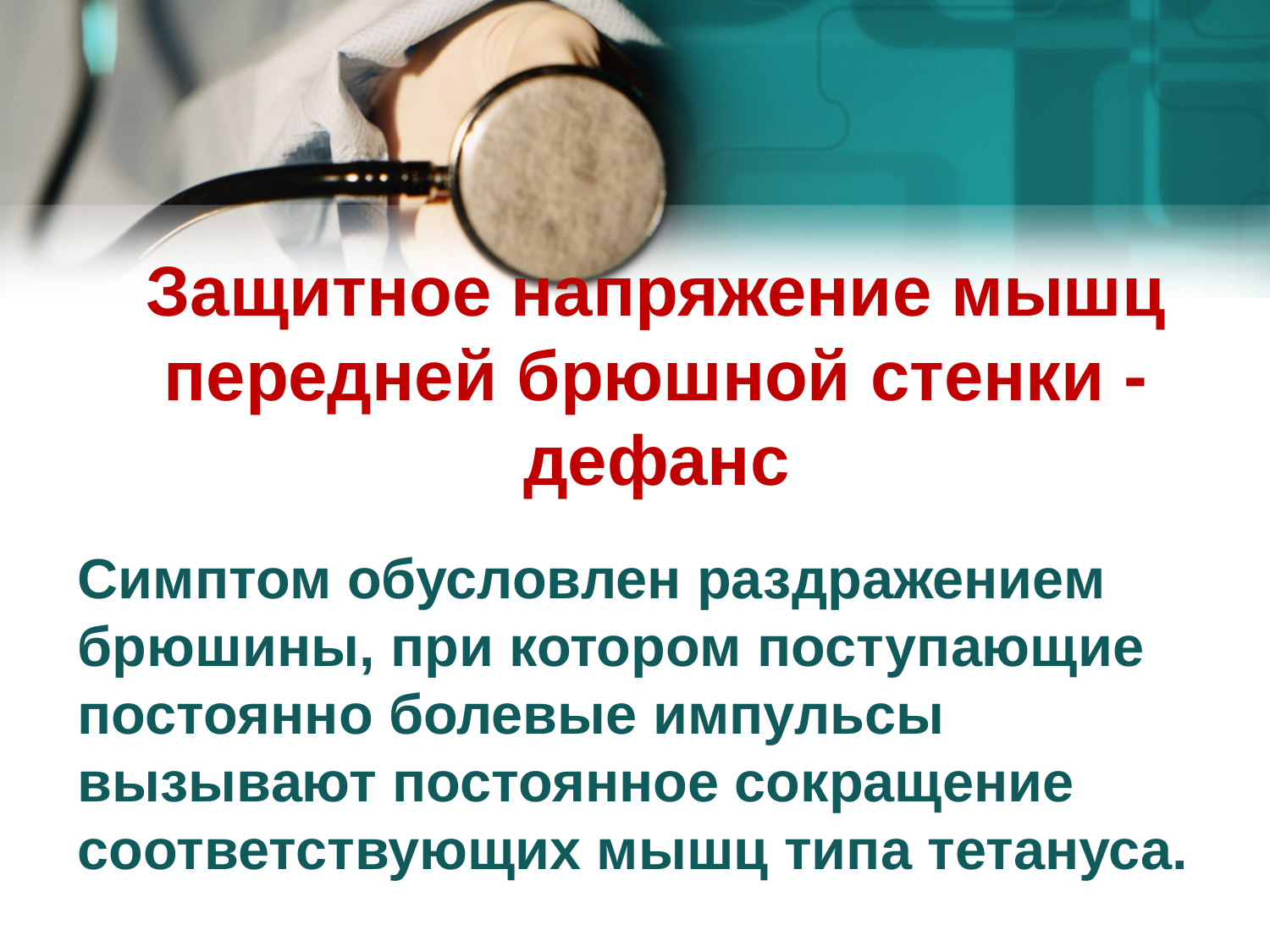

# Защитное напряжение мышц передней брюшной стенки - дефанс
Симптом обусловлен раздражением брюшины, при котором поступающие постоянно болевые импульсы вызывают постоянное сокращение соответствующих мышц типа тетануса.